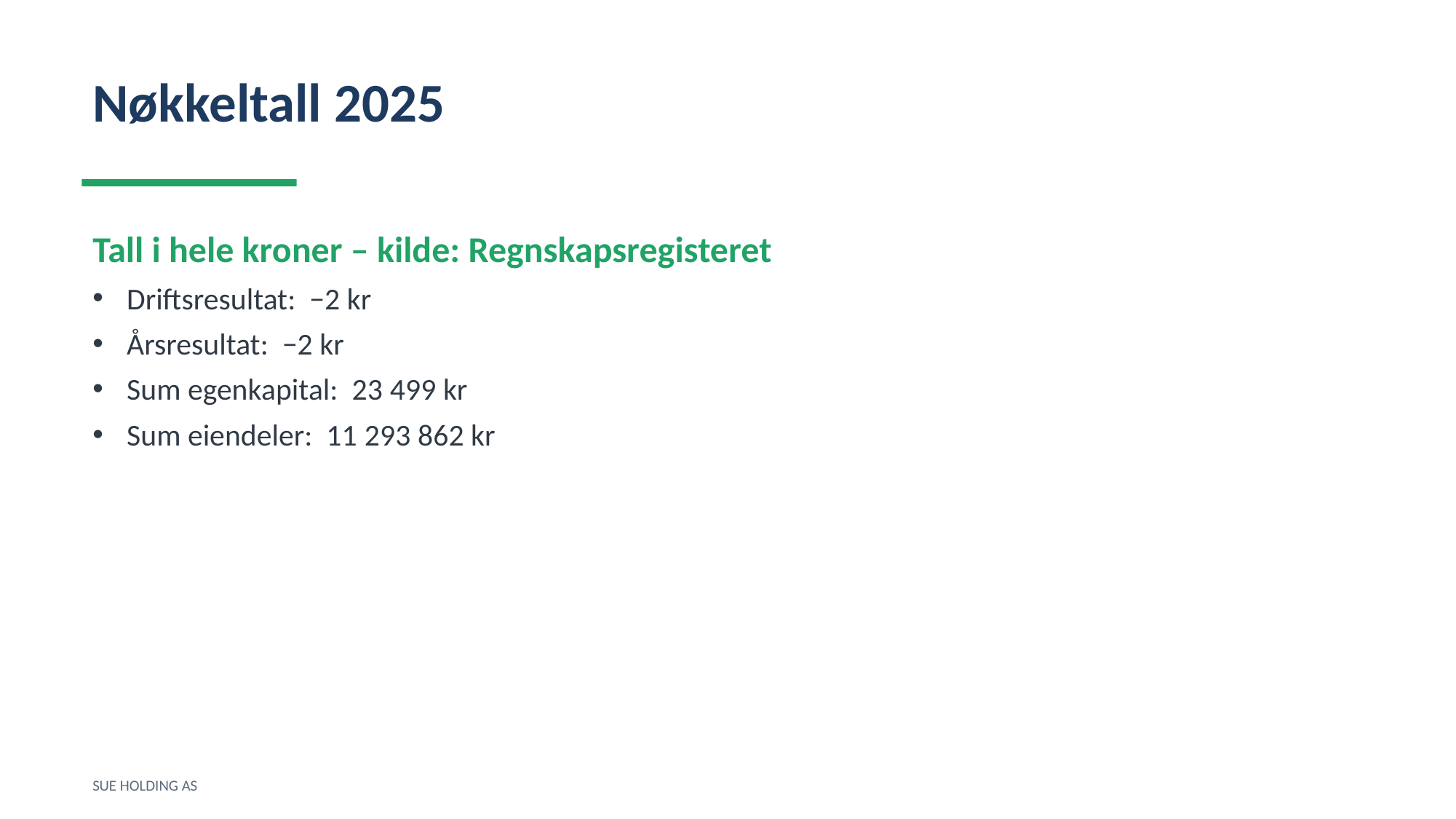

Nøkkeltall 2025

Tall i hele kroner – kilde: Regnskapsregisteret
Driftsresultat:  −2 kr
Årsresultat:  −2 kr
Sum egenkapital:  23 499 kr
Sum eiendeler:  11 293 862 kr
SUE HOLDING AS